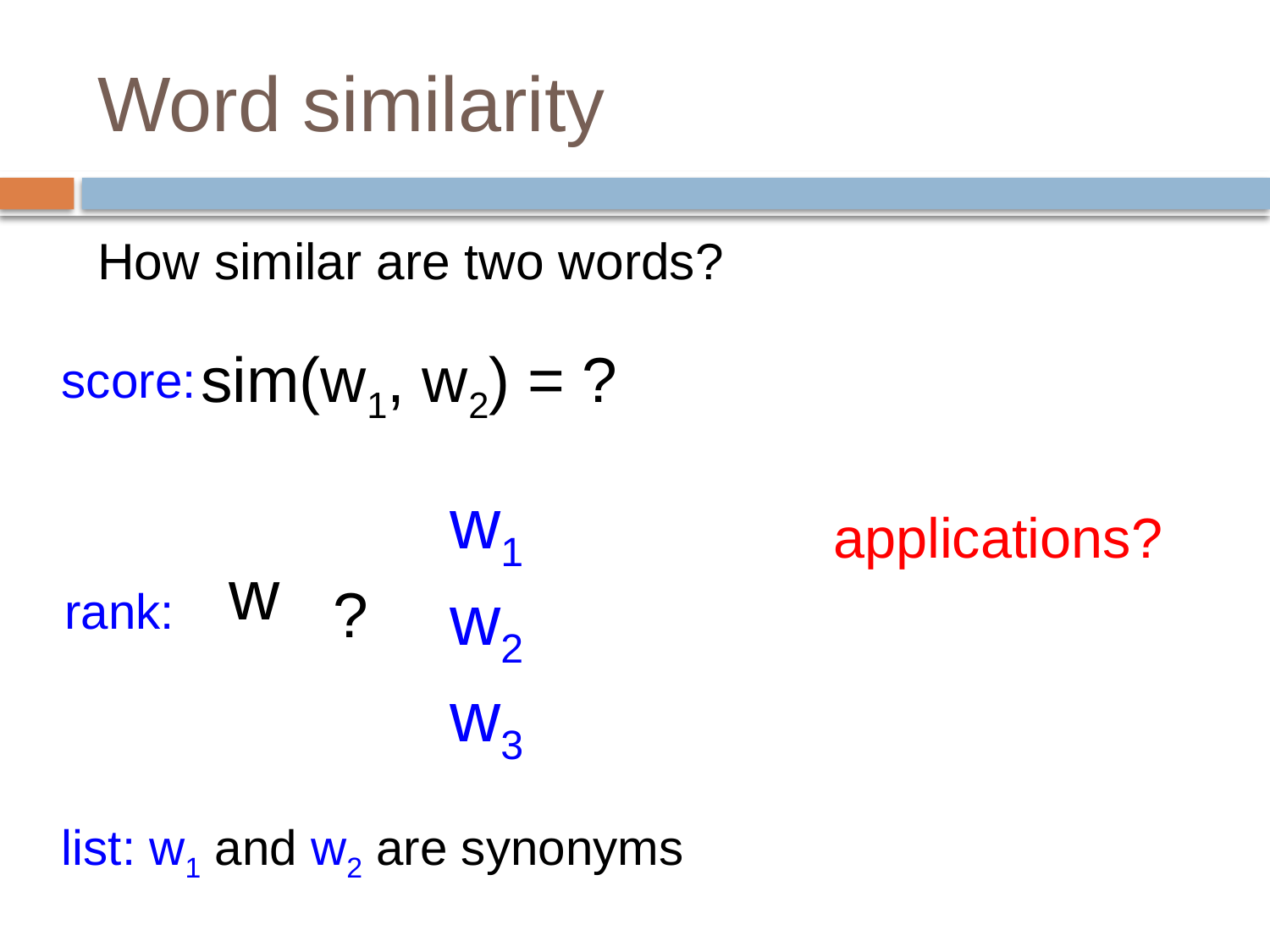

# Word similarity
How similar are two words?
sim(w1, w2) = ?
score:
w1
w2
w3
applications?
w
?
rank:
list: w1 and w2 are synonyms